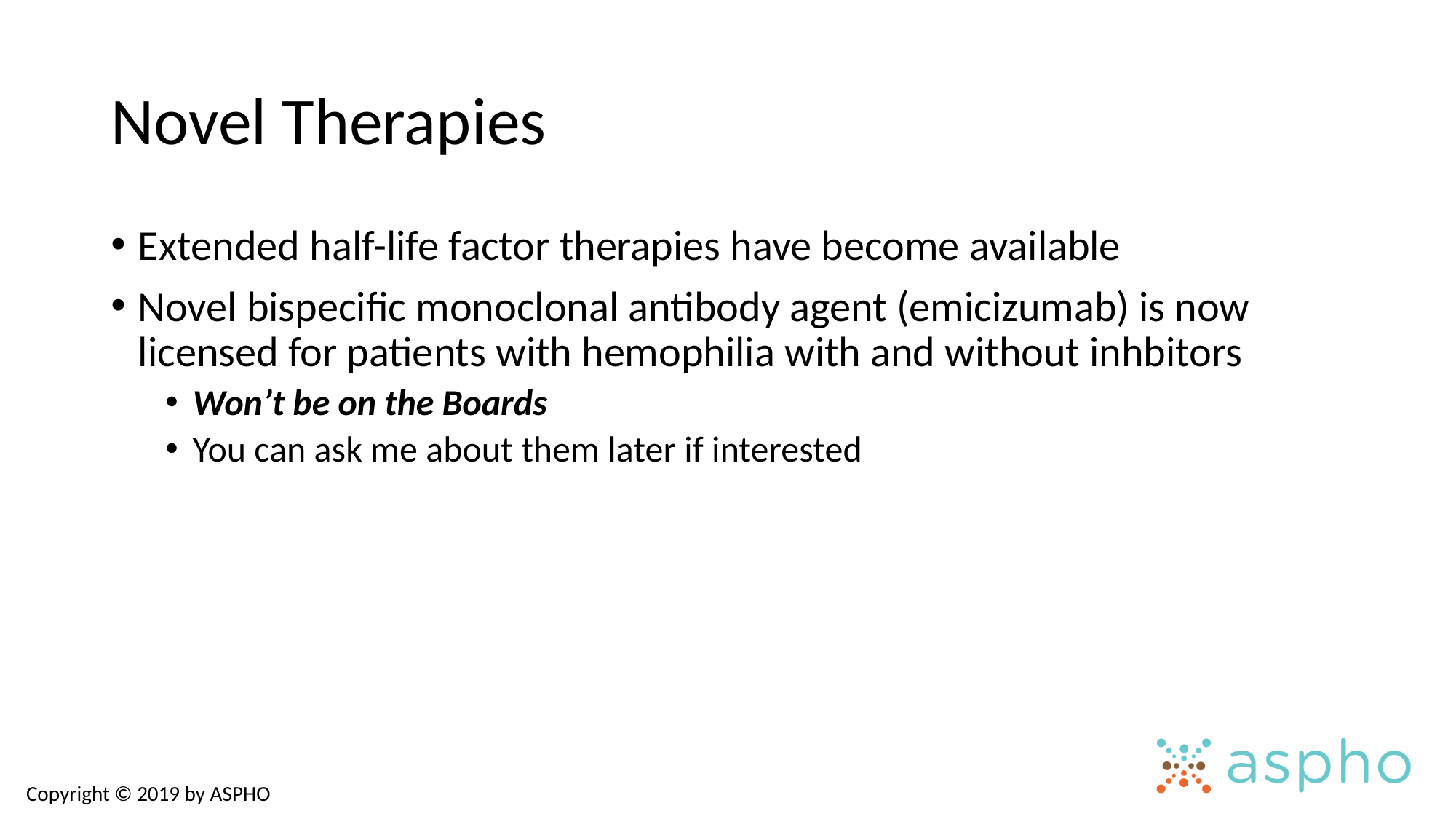

# Novel Therapies
Extended half-life factor therapies have become available
Novel bispecific monoclonal antibody agent (emicizumab) is now licensed for patients with hemophilia with and without inhbitors
Won’t be on the Boards
You can ask me about them later if interested
Copyright © 2019 by ASPHO